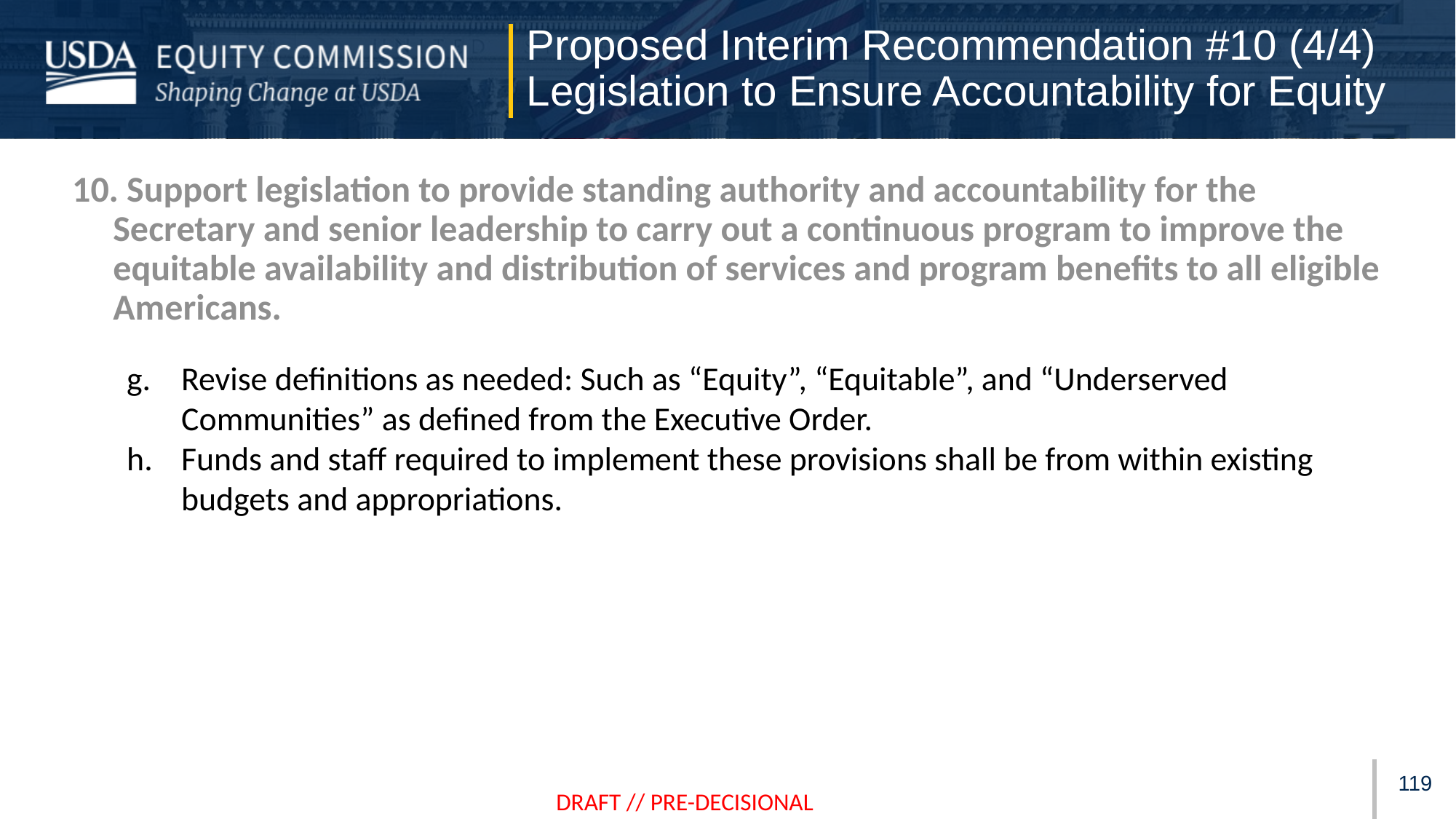

Proposed Interim Recommendation #10 (4/4)
Legislation to Ensure Accountability for Equity

 Support legislation to provide standing authority and accountability for the Secretary and senior leadership to carry out a continuous program to improve the equitable availability and distribution of services and program benefits to all eligible Americans.

Revise definitions as needed: Such as “Equity”, “Equitable”, and “Underserved Communities” as defined from the Executive Order.
Funds and staff required to implement these provisions shall be from within existing budgets and appropriations.

119
DRAFT // PRE-DECISIONAL